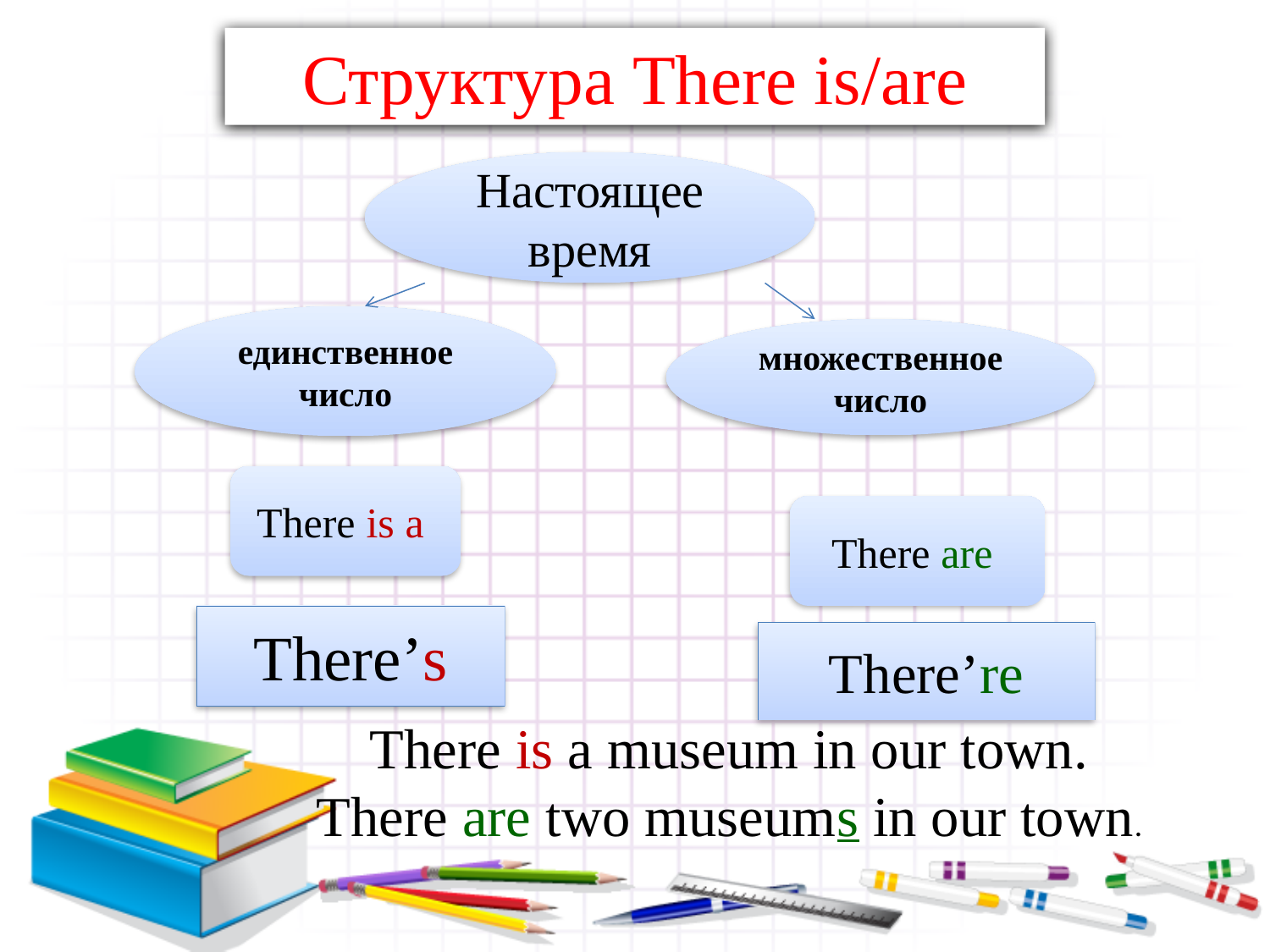

Структура There is/are
Настоящее
время
единственное число
множественное число
There is a
There are
There’s
There’re
There is a museum in our town.
There are two museums in our town.